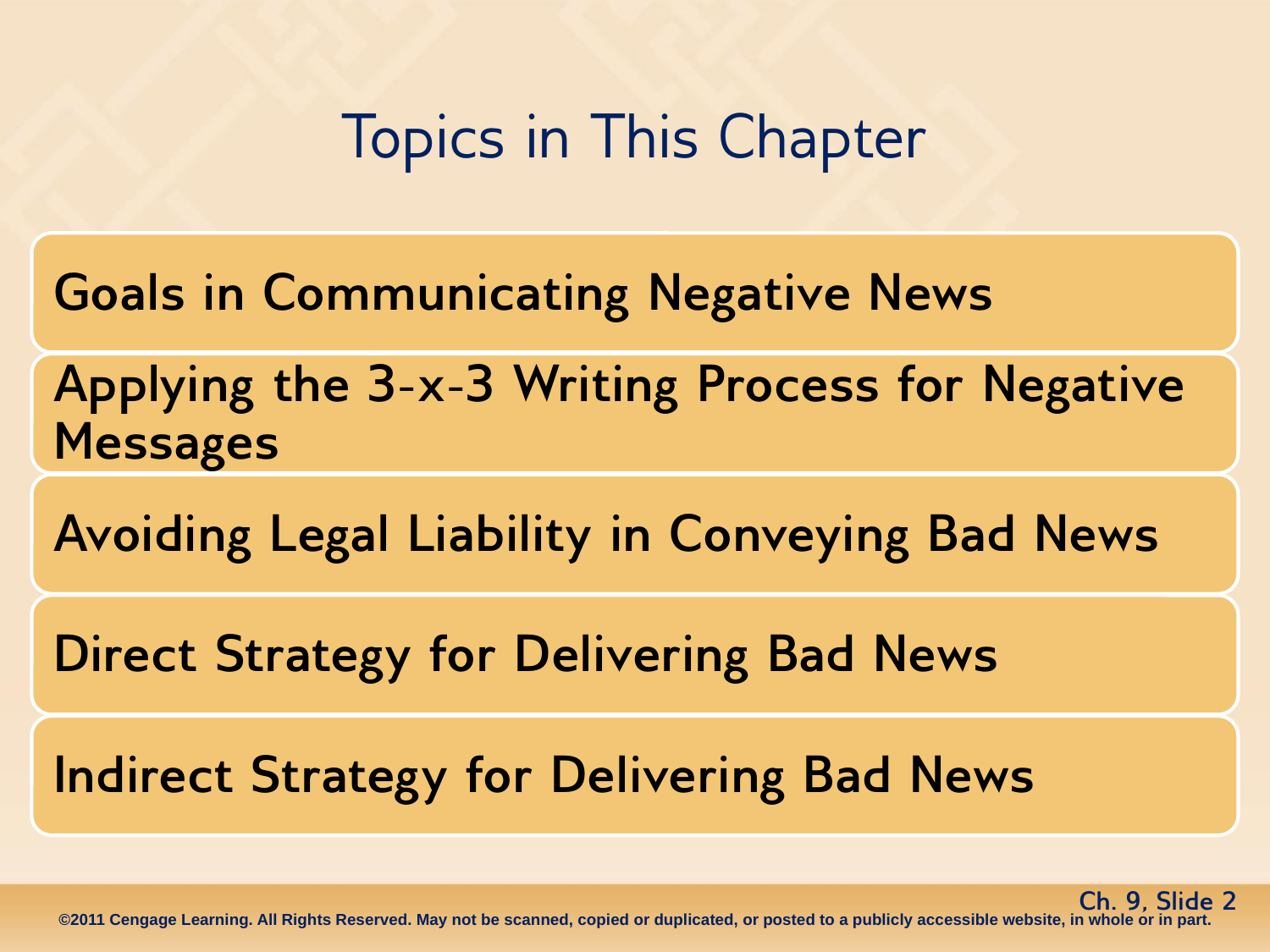

# Topics in This Chapter
Goals in Communicating Negative News
Applying the 3-x-3 Writing Process for Negative Messages
Avoiding Legal Liability in Conveying Bad News
Direct Strategy for Delivering Bad News
Indirect Strategy for Delivering Bad News